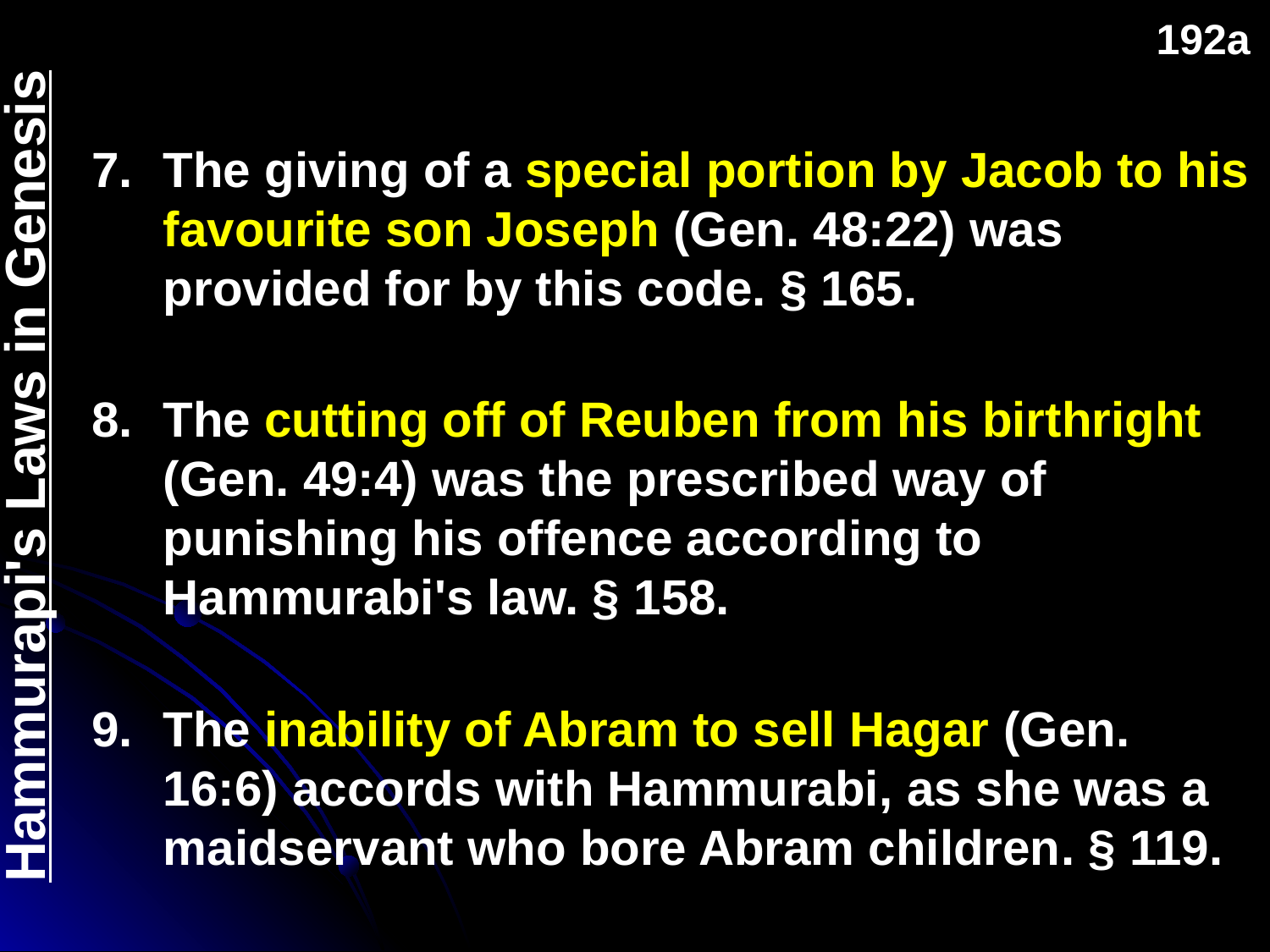

192a
The giving of a special portion by Jacob to his favourite son Joseph (Gen. 48:22) was provided for by this code. § 165.

The cutting off of Reuben from his birthright (Gen. 49:4) was the prescribed way of punishing his offence according to Hammurabi's law. § 158.

The inability of Abram to sell Hagar (Gen. 16:6) accords with Hammurabi, as she was a maidservant who bore Abram children. § 119.
Hammurapi's Laws in Genesis